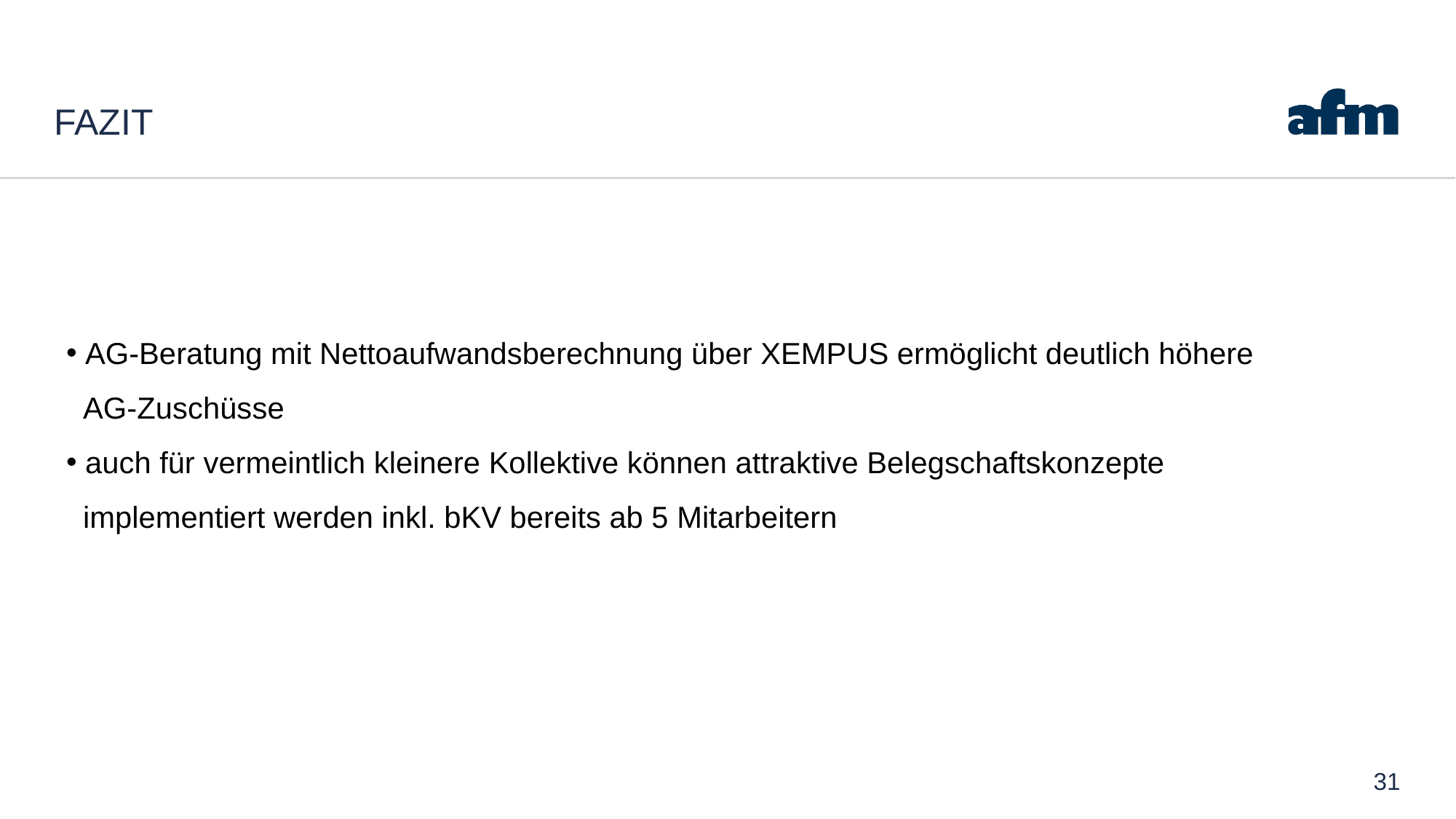

# Fazit

 AG-Beratung mit Nettoaufwandsberechnung über XEMPUS ermöglicht deutlich höhere
  AG-Zuschüsse
 auch für vermeintlich kleinere Kollektive können attraktive Belegschaftskonzepte
  implementiert werden inkl. bKV bereits ab 5 Mitarbeitern
31